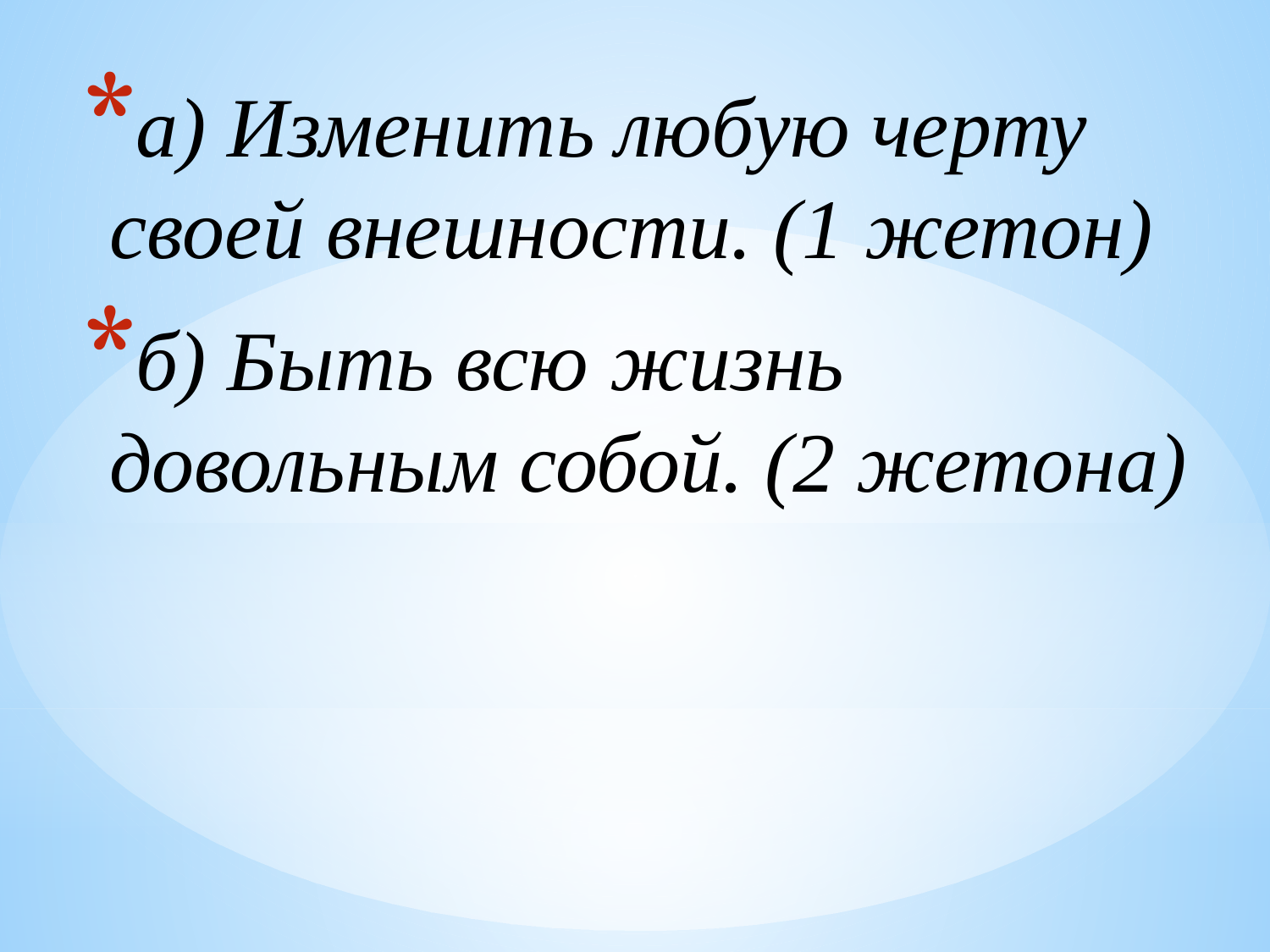

а) Изменить любую черту своей внешности. (1 жетон)
б) Быть всю жизнь довольным собой. (2 жетона)